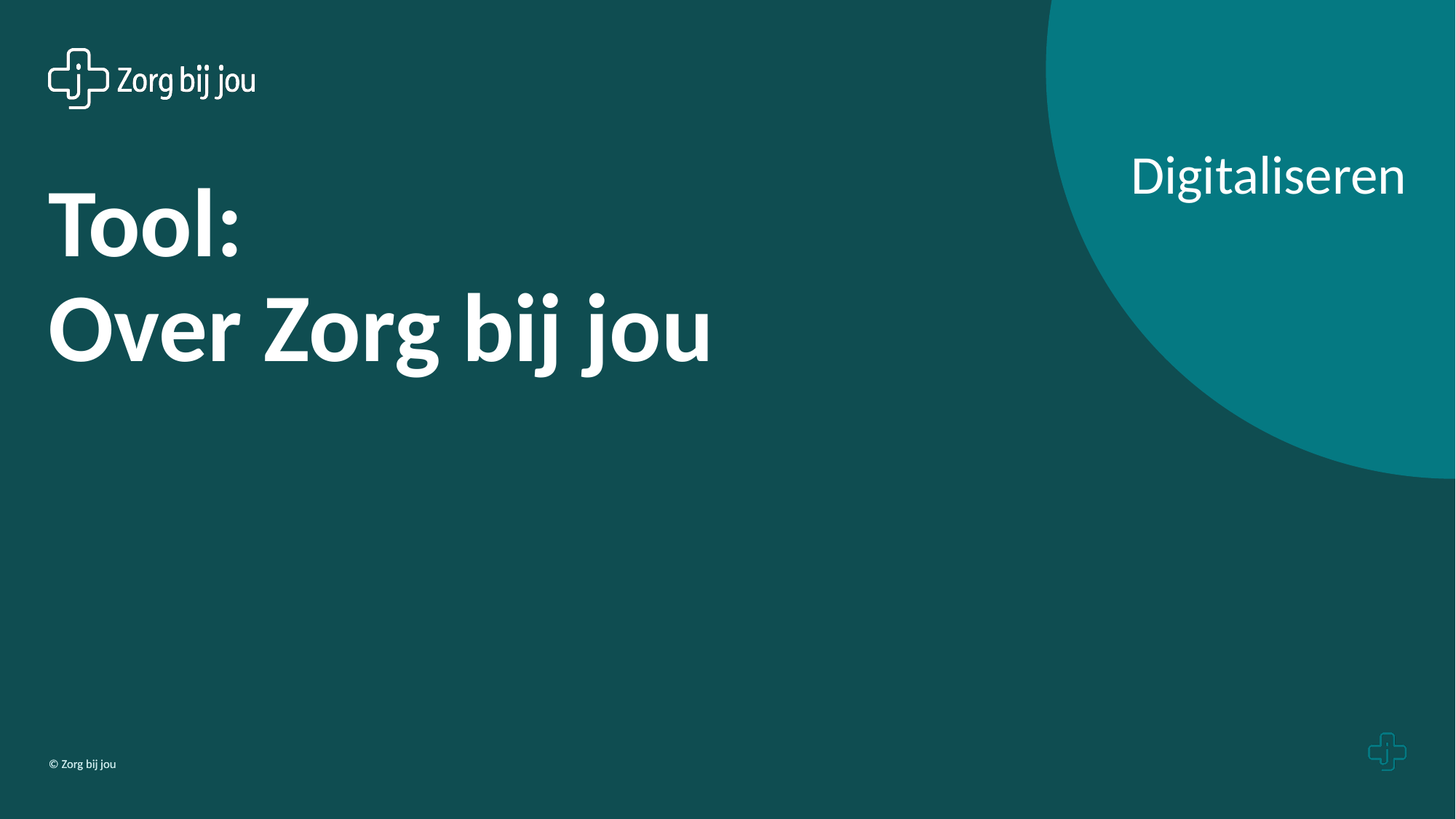

Digitaliseren
# Tool: Over Zorg bij jou